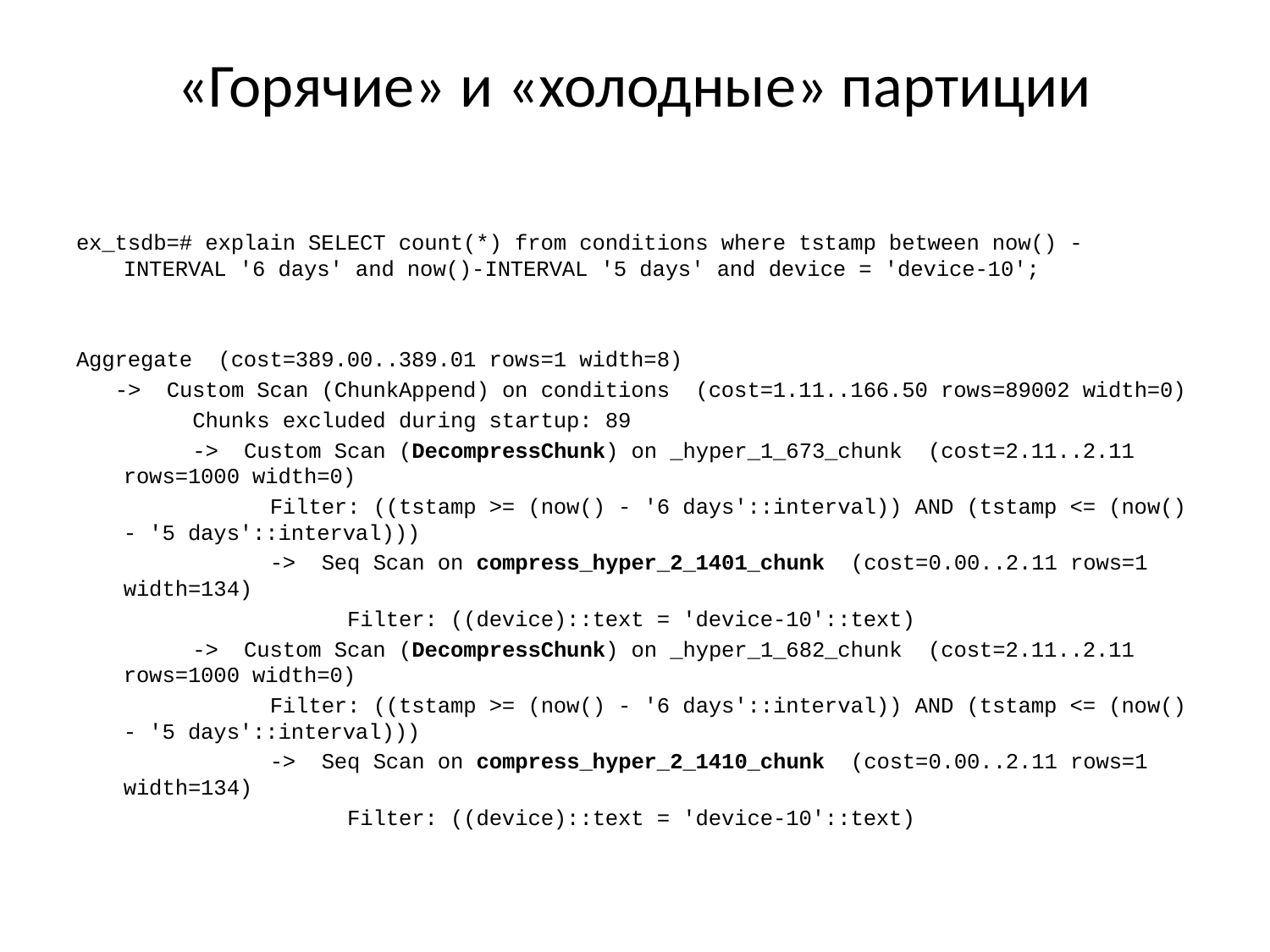

# «Горячие» и «холодные» партиции
ex_tsdb=# explain SELECT count(*) from conditions where tstamp between now() - INTERVAL '6 days' and now()-INTERVAL '5 days' and device = 'device-10';

Aggregate  (cost=389.00..389.01 rows=1 width=8)
   ->  Custom Scan (ChunkAppend) on conditions  (cost=1.11..166.50 rows=89002 width=0)
         Chunks excluded during startup: 89
         ->  Custom Scan (DecompressChunk) on _hyper_1_673_chunk  (cost=2.11..2.11 rows=1000 width=0)
               Filter: ((tstamp >= (now() - '6 days'::interval)) AND (tstamp <= (now() - '5 days'::interval)))
               ->  Seq Scan on compress_hyper_2_1401_chunk  (cost=0.00..2.11 rows=1 width=134)
                     Filter: ((device)::text = 'device-10'::text)
         ->  Custom Scan (DecompressChunk) on _hyper_1_682_chunk  (cost=2.11..2.11 rows=1000 width=0)
               Filter: ((tstamp >= (now() - '6 days'::interval)) AND (tstamp <= (now() - '5 days'::interval)))
               ->  Seq Scan on compress_hyper_2_1410_chunk  (cost=0.00..2.11 rows=1 width=134)
                     Filter: ((device)::text = 'device-10'::text)